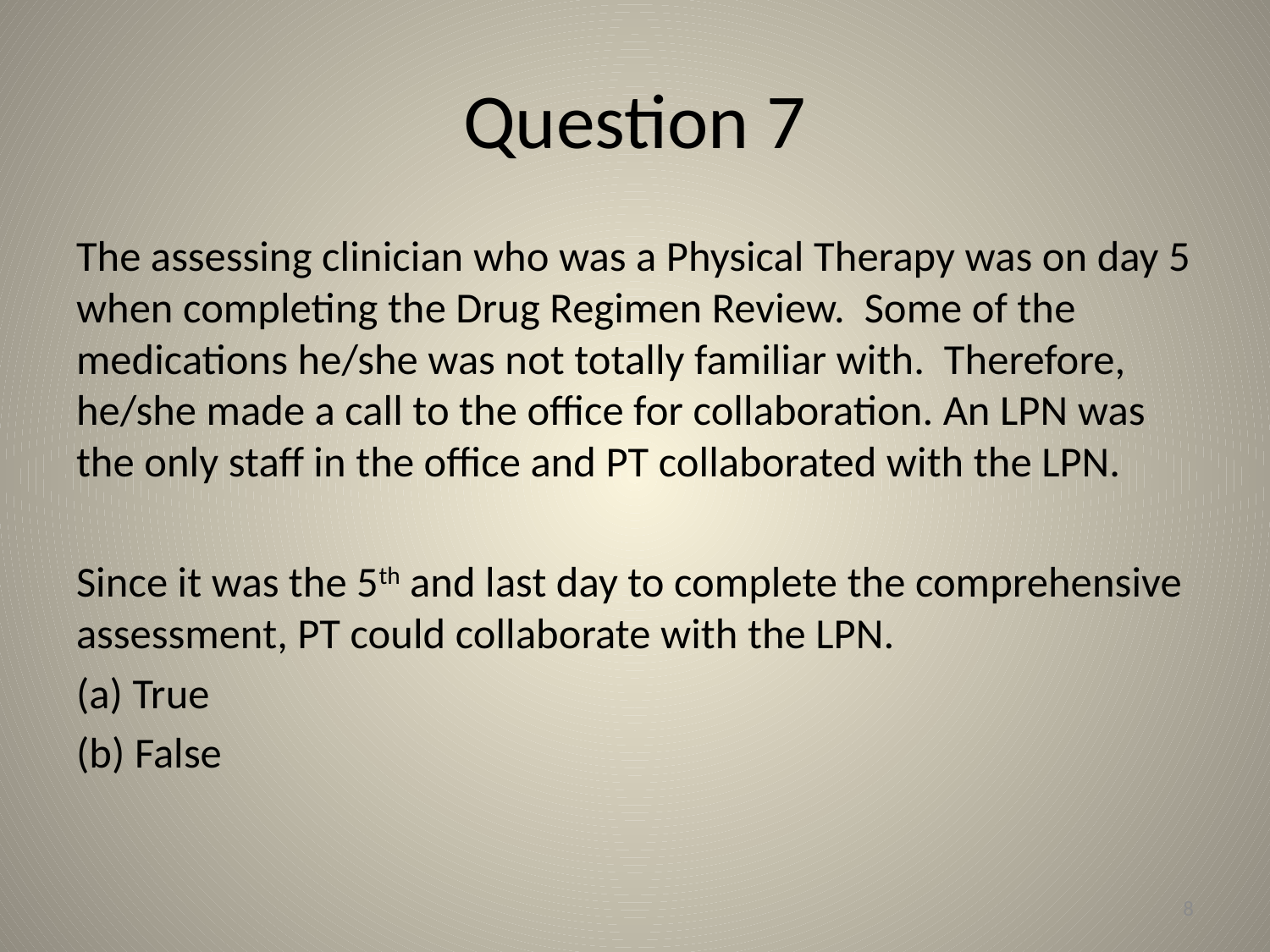

# Question 7
The assessing clinician who was a Physical Therapy was on day 5 when completing the Drug Regimen Review.  Some of the medications he/she was not totally familiar with.  Therefore, he/she made a call to the office for collaboration. An LPN was the only staff in the office and PT collaborated with the LPN.

Since it was the 5th and last day to complete the comprehensive assessment, PT could collaborate with the LPN.
(a) True
(b) False
8